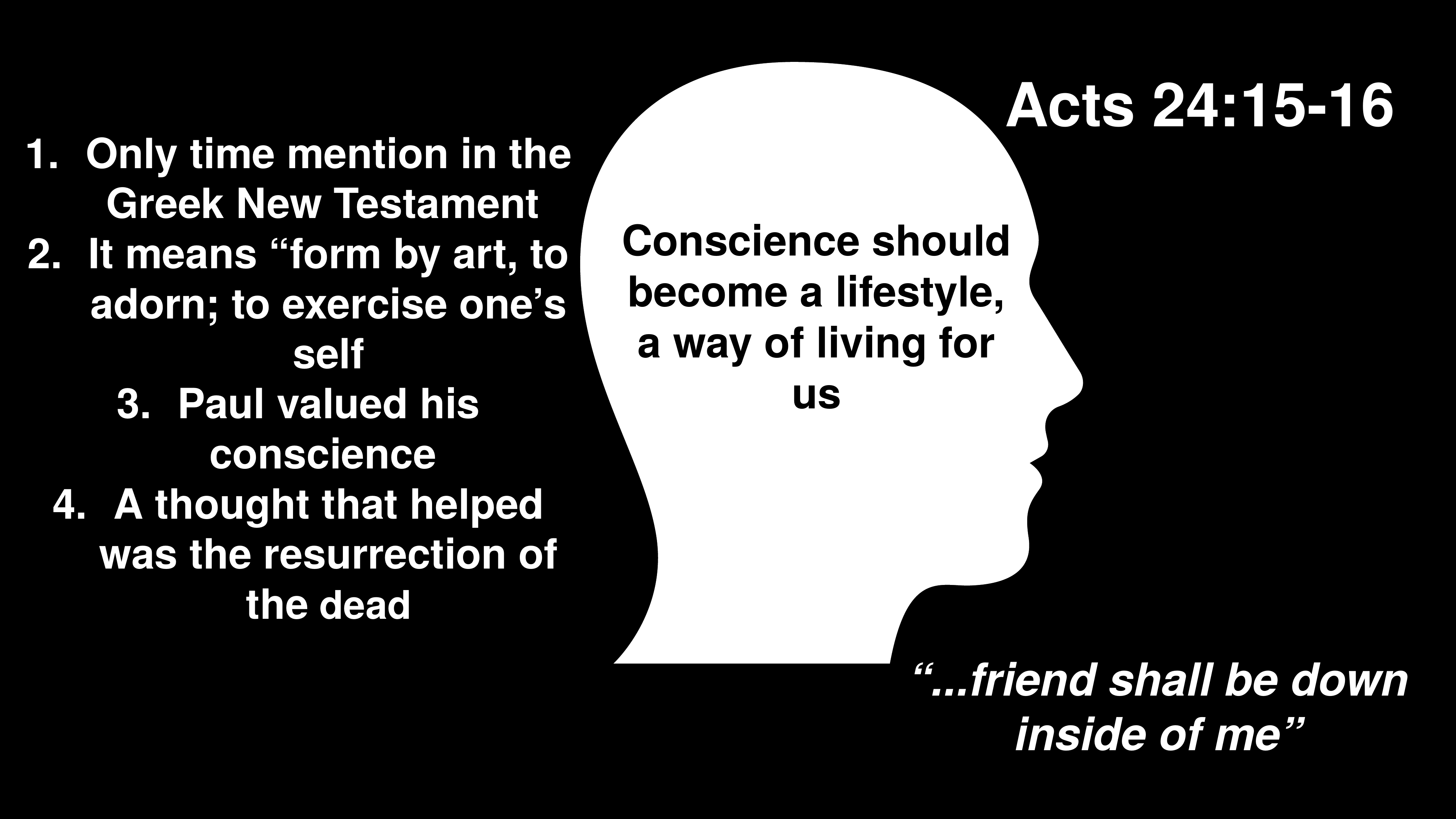

Acts 24:15-16
Only time mention in the Greek New Testament
It means “form by art, to adorn; to exercise one’s self
Paul valued his conscience
A thought that helped was the resurrection of the dead
Conscience should become a lifestyle, a way of living for us
“...friend shall be down inside of me”